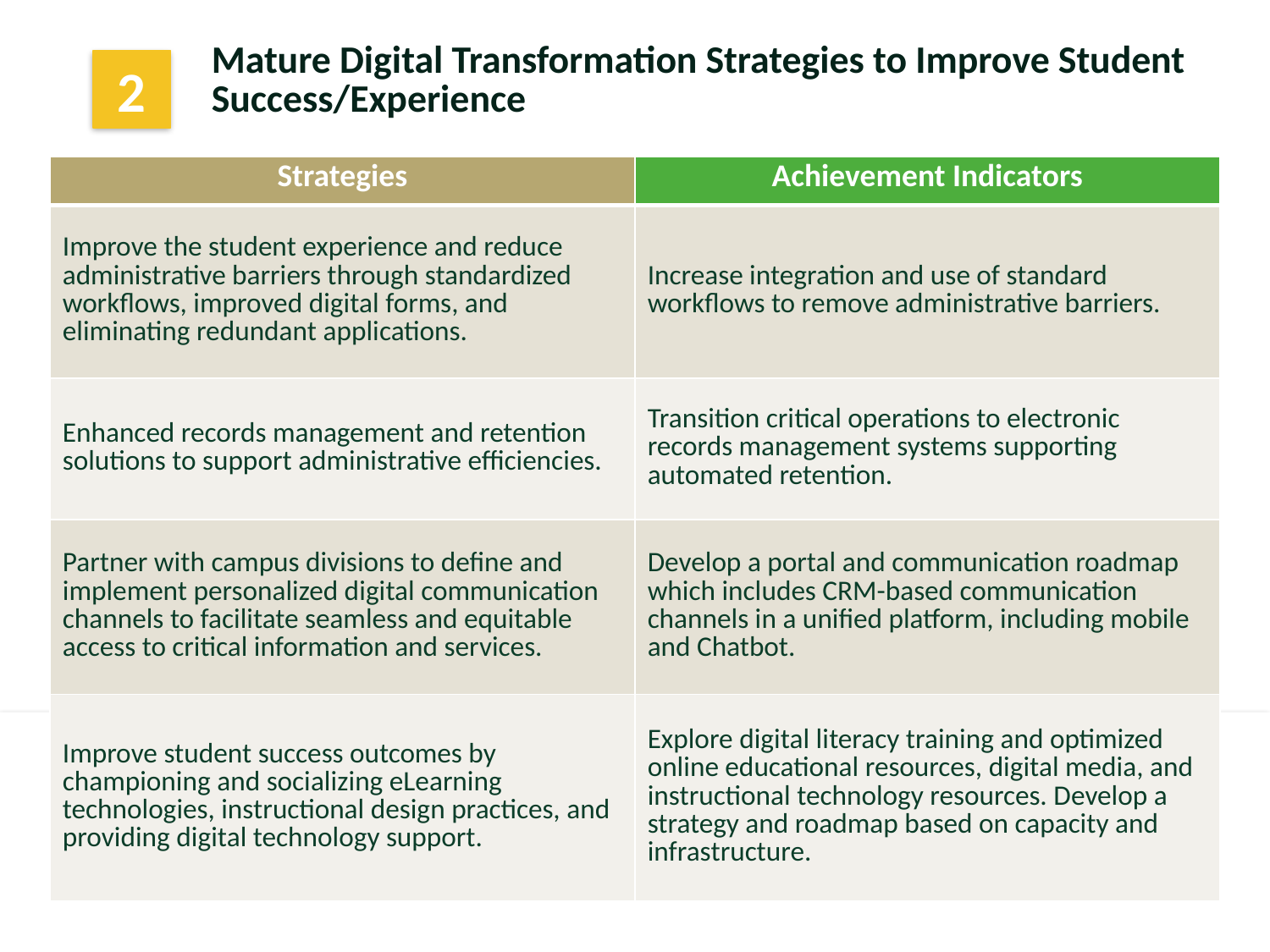

|  | Mature Digital Transformation Strategies to Improve Student Success/Experience |
| --- | --- |
2
| Strategies | Achievement Indicators |
| --- | --- |
| Improve the student experience and reduce administrative barriers through standardized workflows, improved digital forms, and eliminating redundant applications. | Increase integration and use of standard workflows to remove administrative barriers. |
| Enhanced records management and retention solutions to support administrative efficiencies. | Transition critical operations to electronic records management systems supporting automated retention. |
| Partner with campus divisions to define and implement personalized digital communication channels to facilitate seamless and equitable access to critical information and services. | Develop a portal and communication roadmap which includes CRM-based communication channels in a unified platform, including mobile and Chatbot. |
| Improve student success outcomes by championing and socializing eLearning technologies, instructional design practices, and providing digital technology support. | Explore digital literacy training and optimized online educational resources, digital media, and instructional technology resources. Develop a strategy and roadmap based on capacity and infrastructure. |